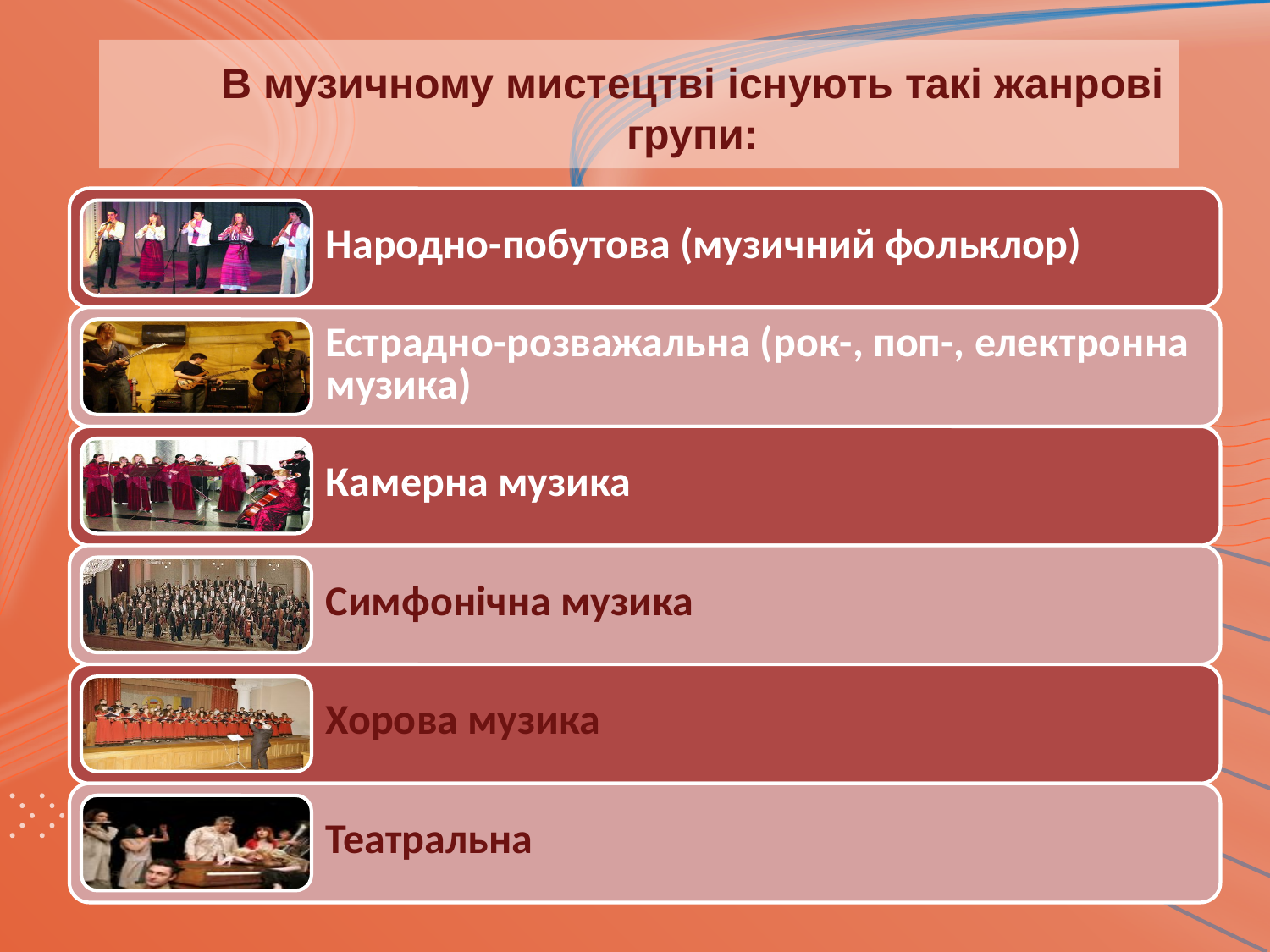

В музичному мистецтві існують такі жанрові групи:

Народно-побутова (музичний фольклор)
Хорова музика
Театральна
Естрадно-розважальна (рок-, поп-, електронна музика)
Камерна музика
Симфонічна музика